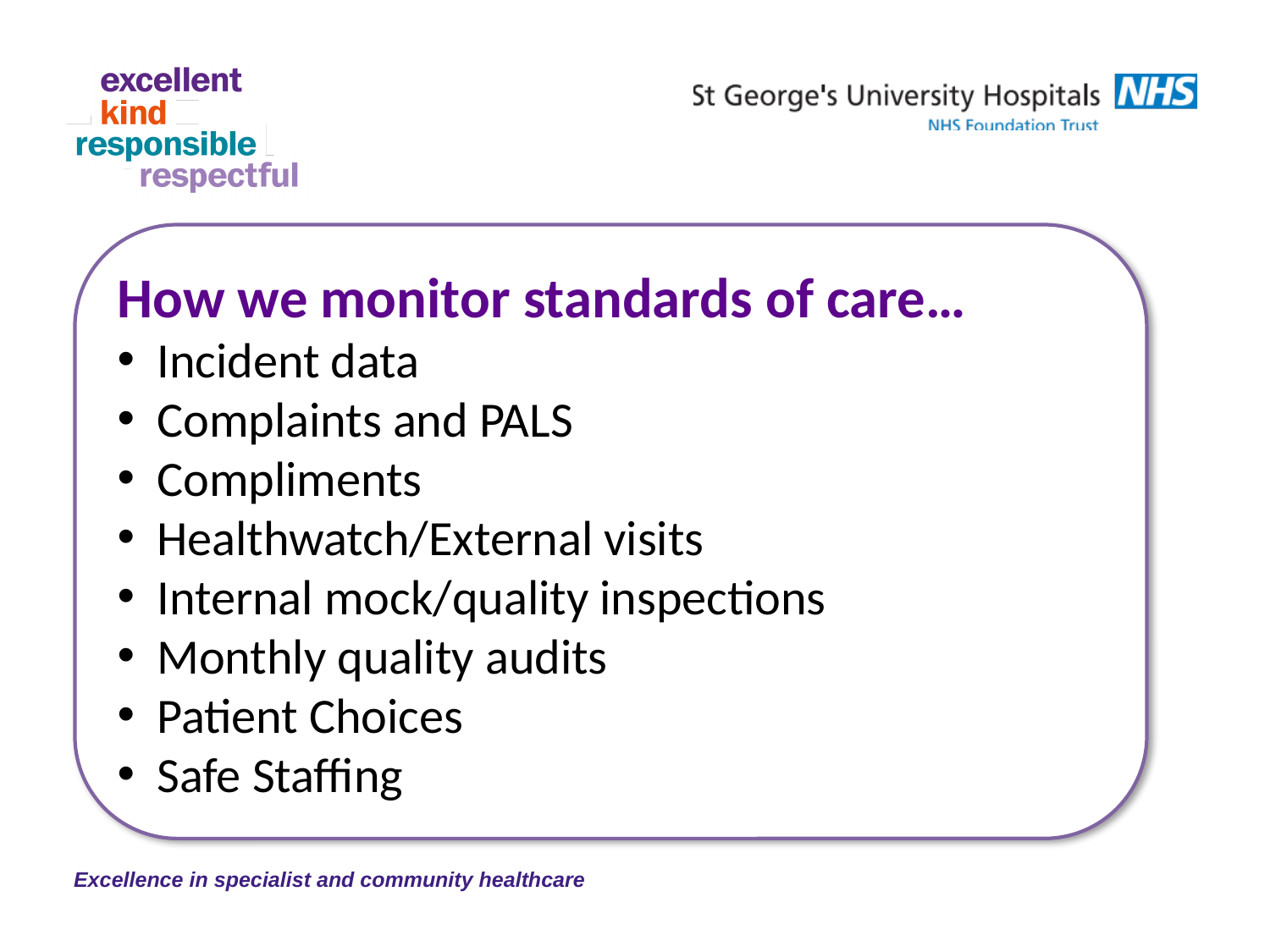

How we monitor standards of care…
Incident data
Complaints and PALS
Compliments
Healthwatch/External visits
Internal mock/quality inspections
Monthly quality audits
Patient Choices
Safe Staffing